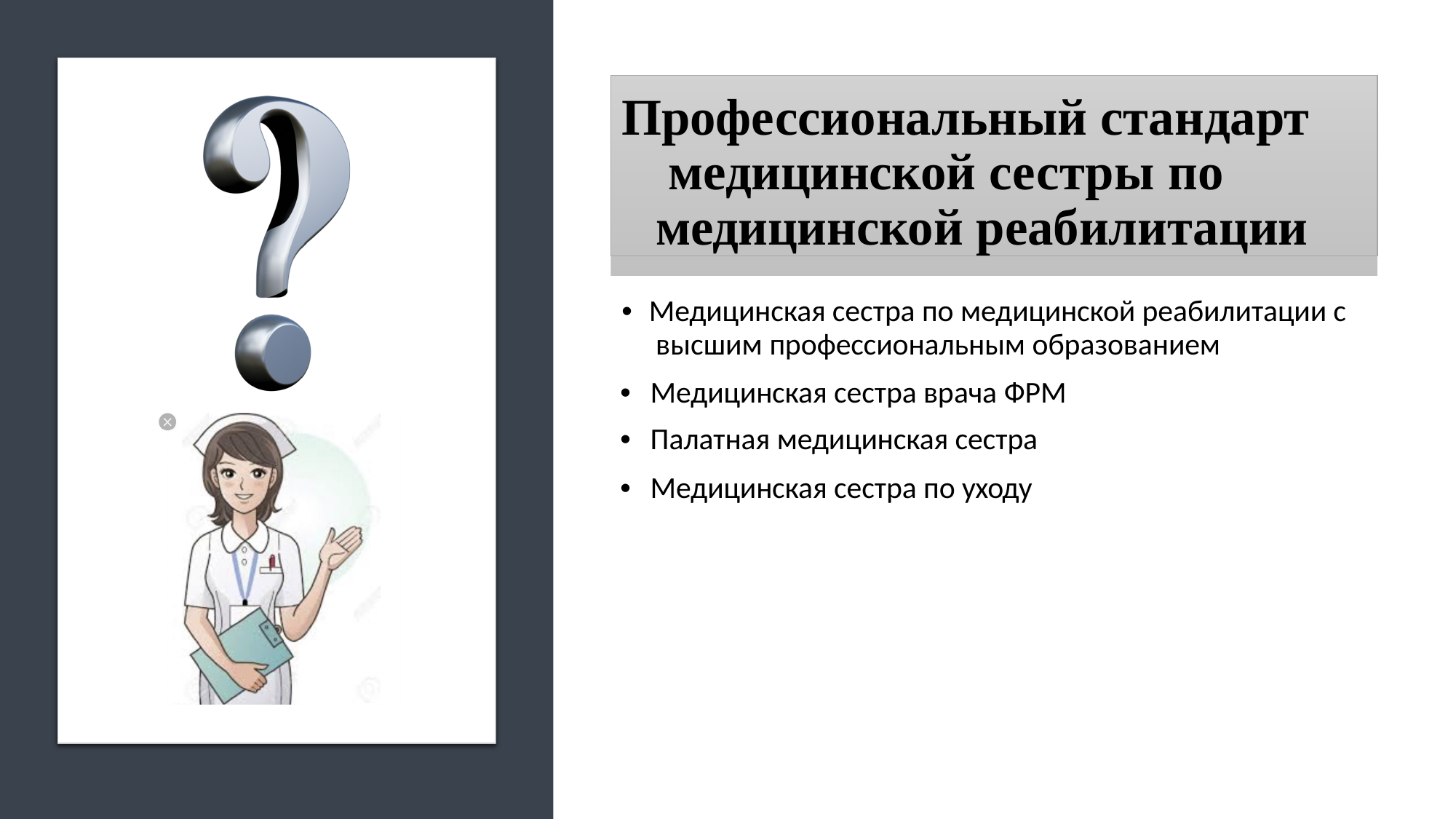

# Профессиональный стандарт  медицинской сестры по  медицинской реабилитации
•	Медицинская сестра по медицинской реабилитации с  высшим профессиональным образованием
•	Медицинская сестра врача ФРМ
•	Палатная медицинская сестра
•	Медицинская сестра по уходу